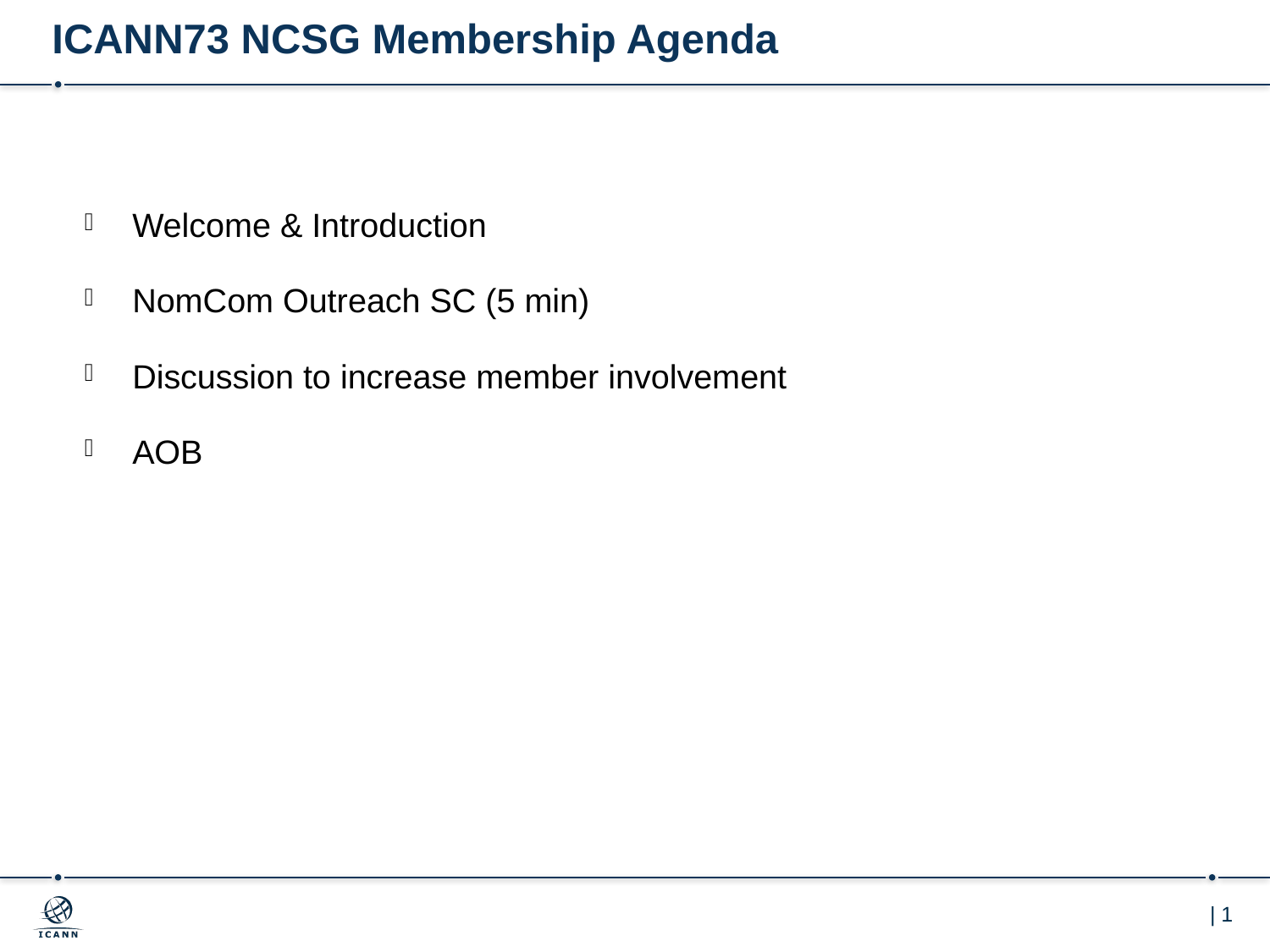

# ICANN73 NCSG Membership Agenda
Welcome & Introduction
NomCom Outreach SC (5 min)
Discussion to increase member involvement
AOB